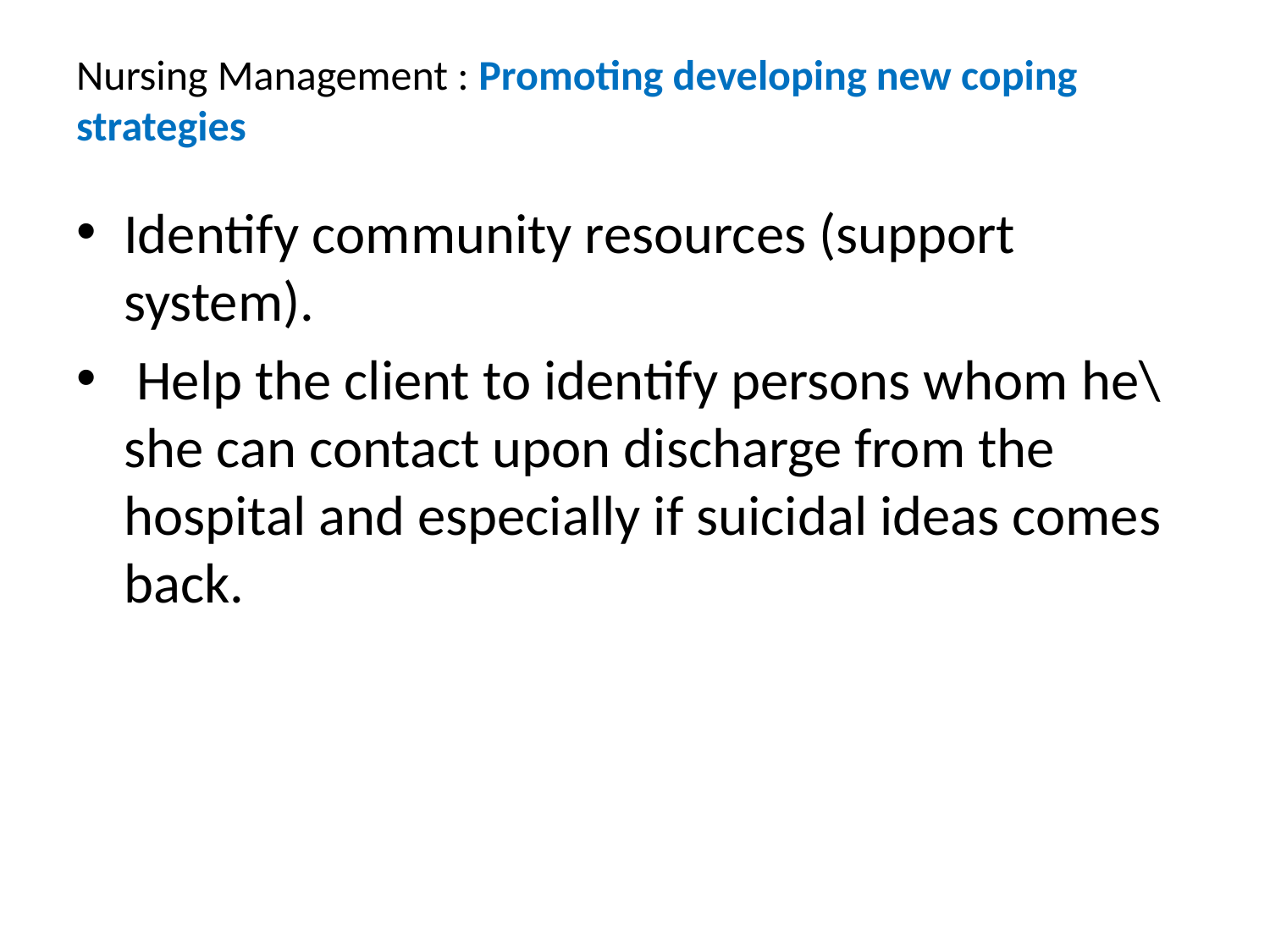

Nursing Management : Promoting developing new coping strategies
Identify community resources (support system).
 Help the client to identify persons whom he\she can contact upon discharge from the hospital and especially if suicidal ideas comes back.